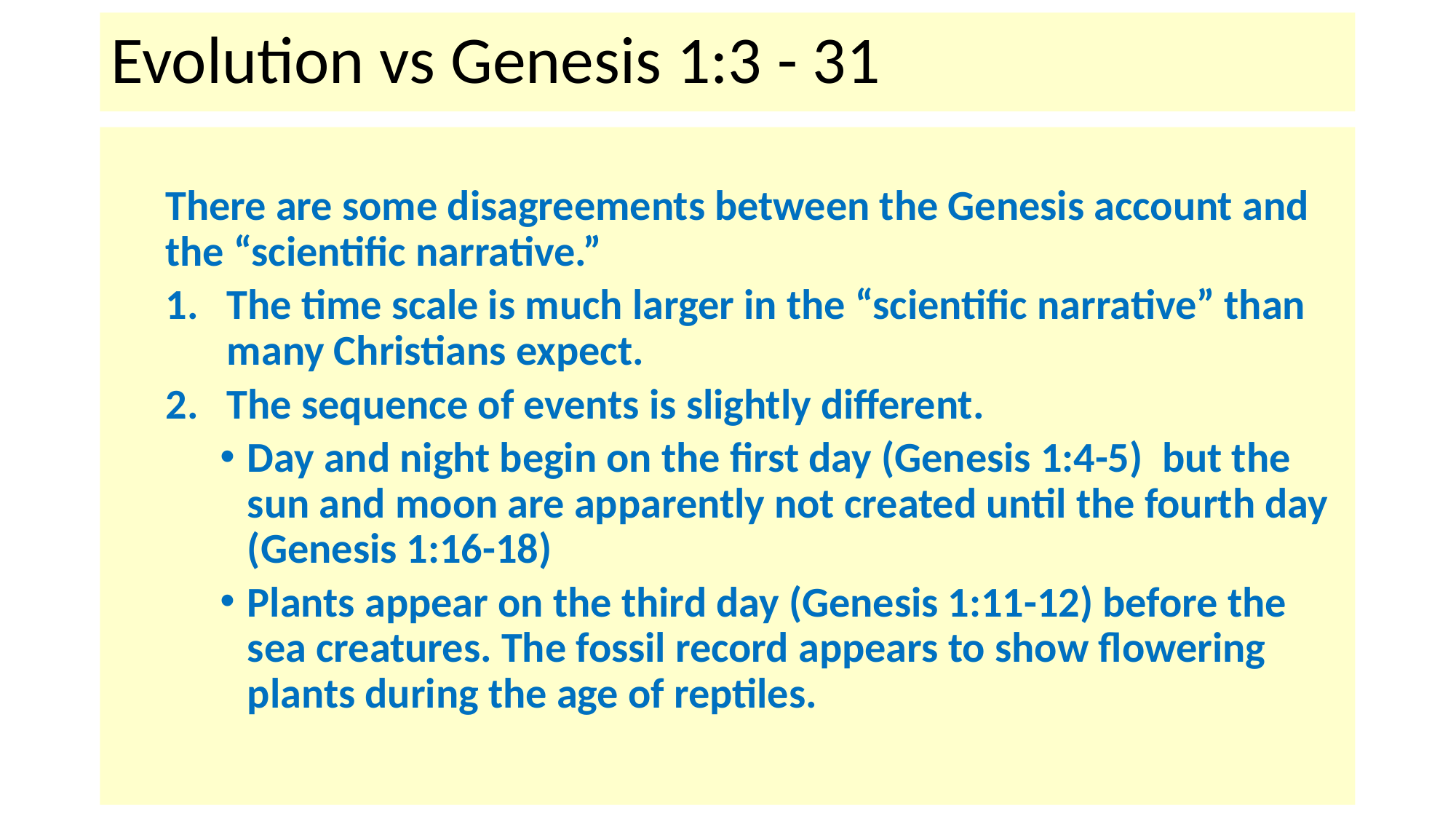

# Evolution vs Genesis 1:3 - 31

There are some disagreements between the Genesis account and the “scientific narrative.”
The time scale is much larger in the “scientific narrative” than many Christians expect.
The sequence of events is slightly different.
Day and night begin on the first day (Genesis 1:4-5)  but the sun and moon are apparently not created until the fourth day (Genesis 1:16-18)
Plants appear on the third day (Genesis 1:11-12) before the sea creatures. The fossil record appears to show flowering plants during the age of reptiles.